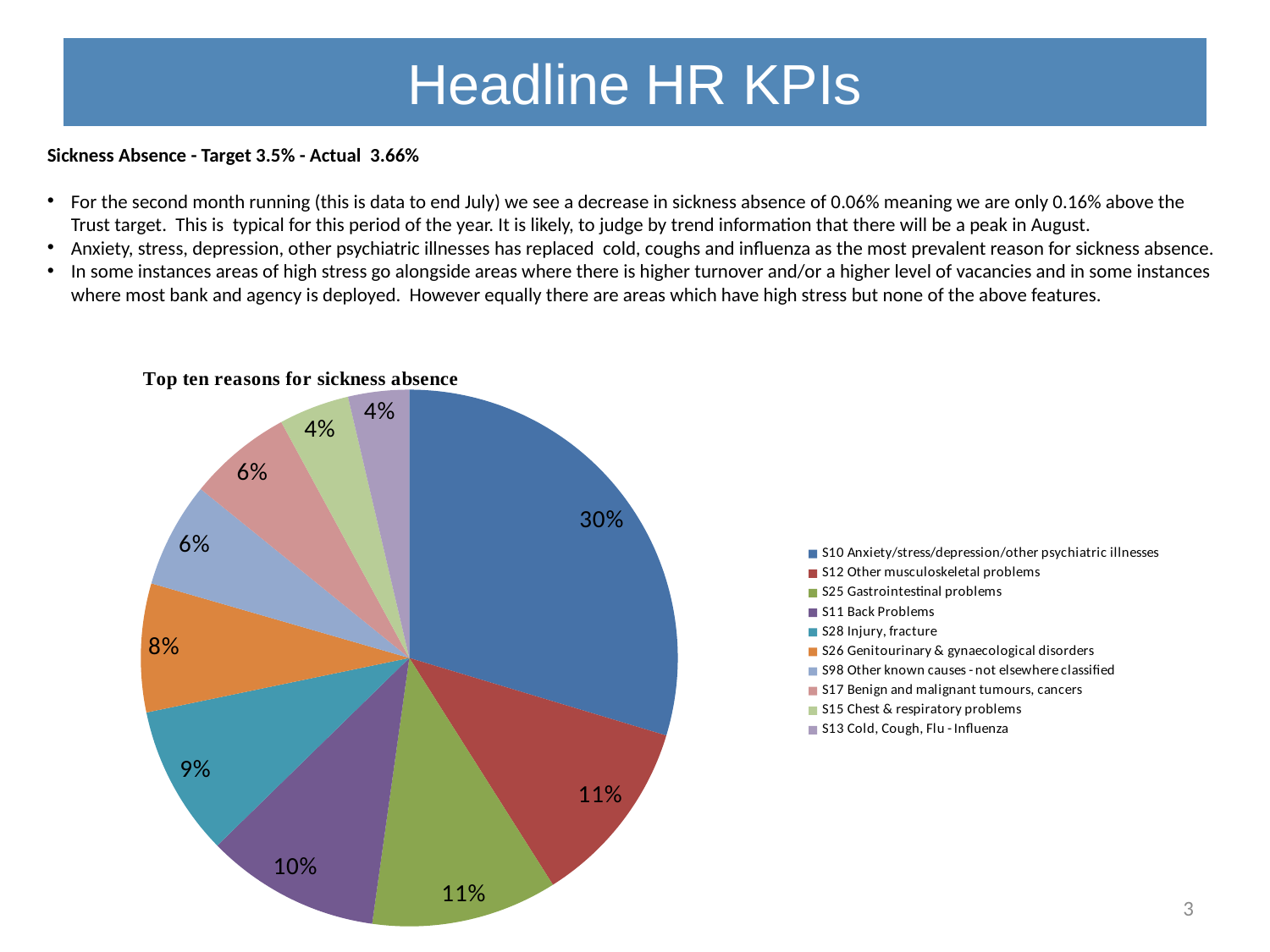

# Headline HR KPIs
Sickness Absence - Target 3.5% - Actual  3.66%

For the second month running (this is data to end July) we see a decrease in sickness absence of 0.06% meaning we are only 0.16% above the Trust target.  This is  typical for this period of the year. It is likely, to judge by trend information that there will be a peak in August.
Anxiety, stress, depression, other psychiatric illnesses has replaced  cold, coughs and influenza as the most prevalent reason for sickness absence.
In some instances areas of high stress go alongside areas where there is higher turnover and/or a higher level of vacancies and in some instances where most bank and agency is deployed.  However equally there are areas which have high stress but none of the above features.

### Chart

| Category | Total |
|---|---|
| S10 Anxiety/stress/depression/other psychiatric illnesses | 1368.0263500000003 |
| S12 Other musculoskeletal problems | 523.6834200000002 |
| S25 Gastrointestinal problems | 516.0089200000003 |
| S11 Back Problems | 482.9238800000001 |
| S28 Injury, fracture | 417.6856 |
| S26 Genitourinary & gynaecological disorders | 357.21999999999997 |
| S98 Other known causes - not elsewhere classified | 292.96985 |
| S17 Benign and malignant tumours, cancers | 288.3139699999999 |
| S15 Chest & respiratory problems | 195.49823000000004 |
| S13 Cold, Cough, Flu - Influenza | 169.22612 |
3